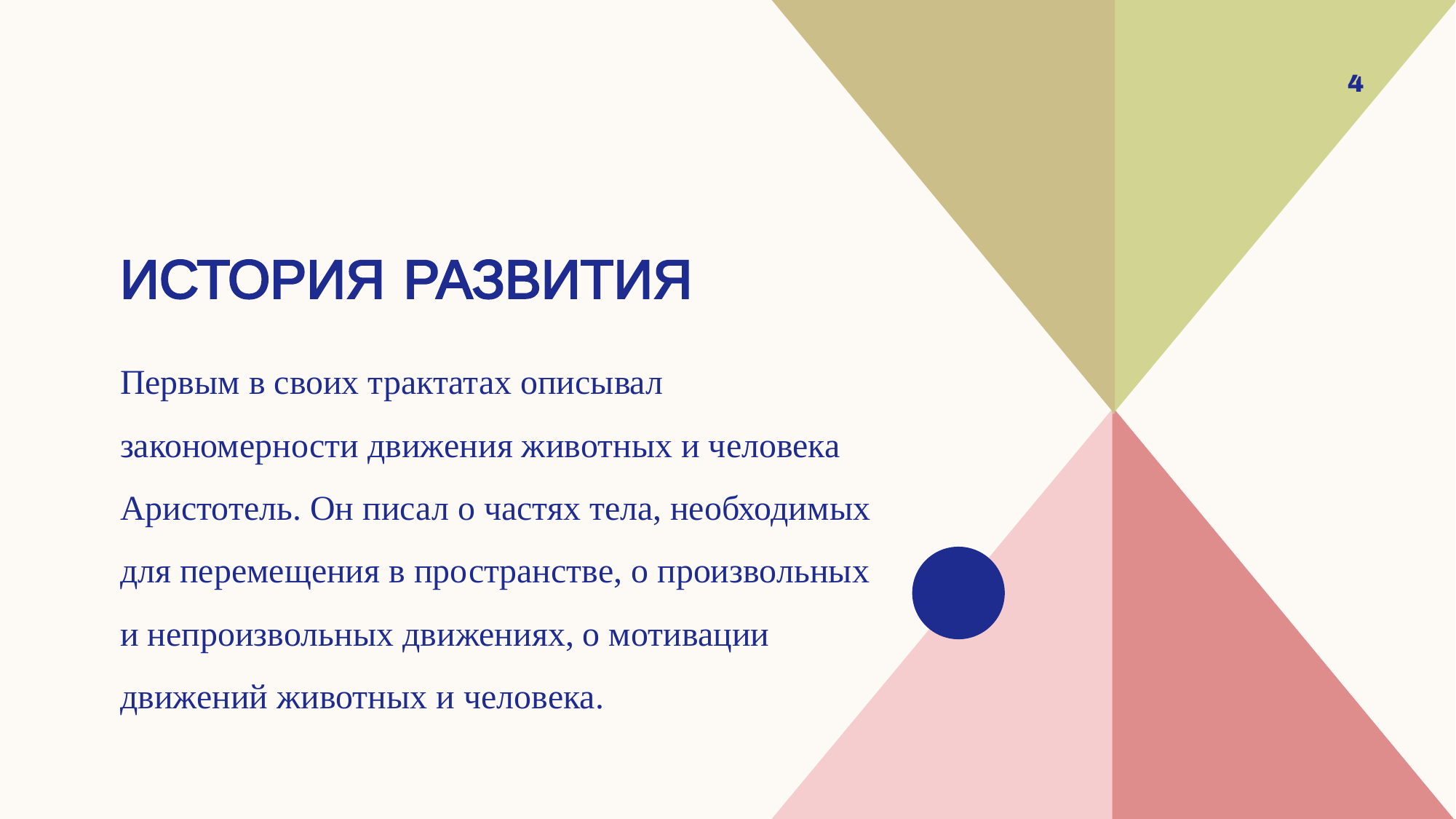

4
# История развития
Первым в своих трактатах описывал закономерности движения животных и человека Аристотель. Он писал о частях тела, необходимых для перемещения в пространстве, о произвольных и непроизвольных движениях, о мотивации движений животных и человека.